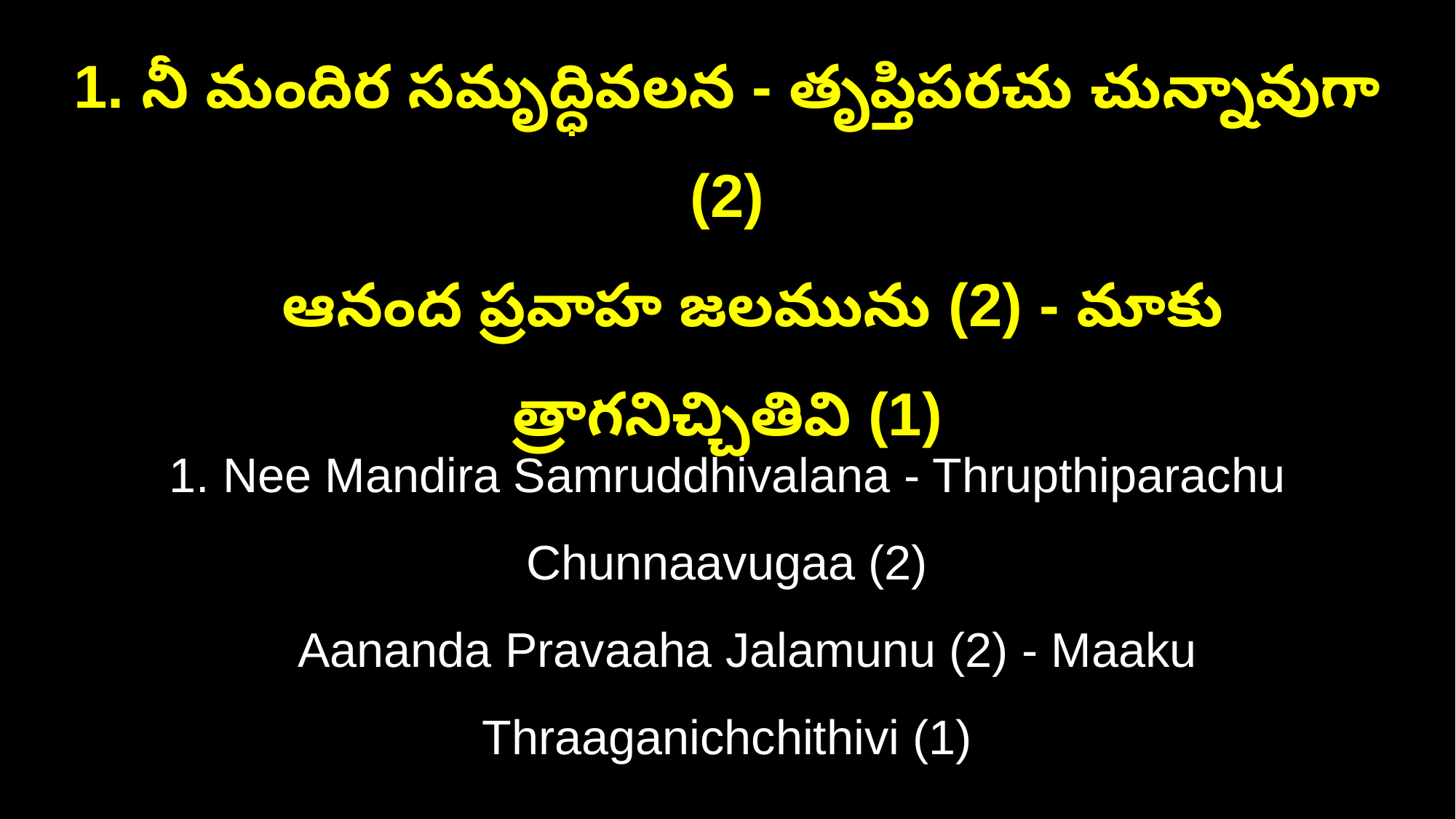

1. నీ మందిర సమృద్ధివలన - తృప్తిపరచు చున్నావుగా (2)
   ఆనంద ప్రవాహ జలమును (2) - మాకు త్రాగనిచ్చితివి (1)
1. Nee Mandira Samruddhivalana - Thrupthiparachu Chunnaavugaa (2)
   Aananda Pravaaha Jalamunu (2) - Maaku Thraaganichchithivi (1)